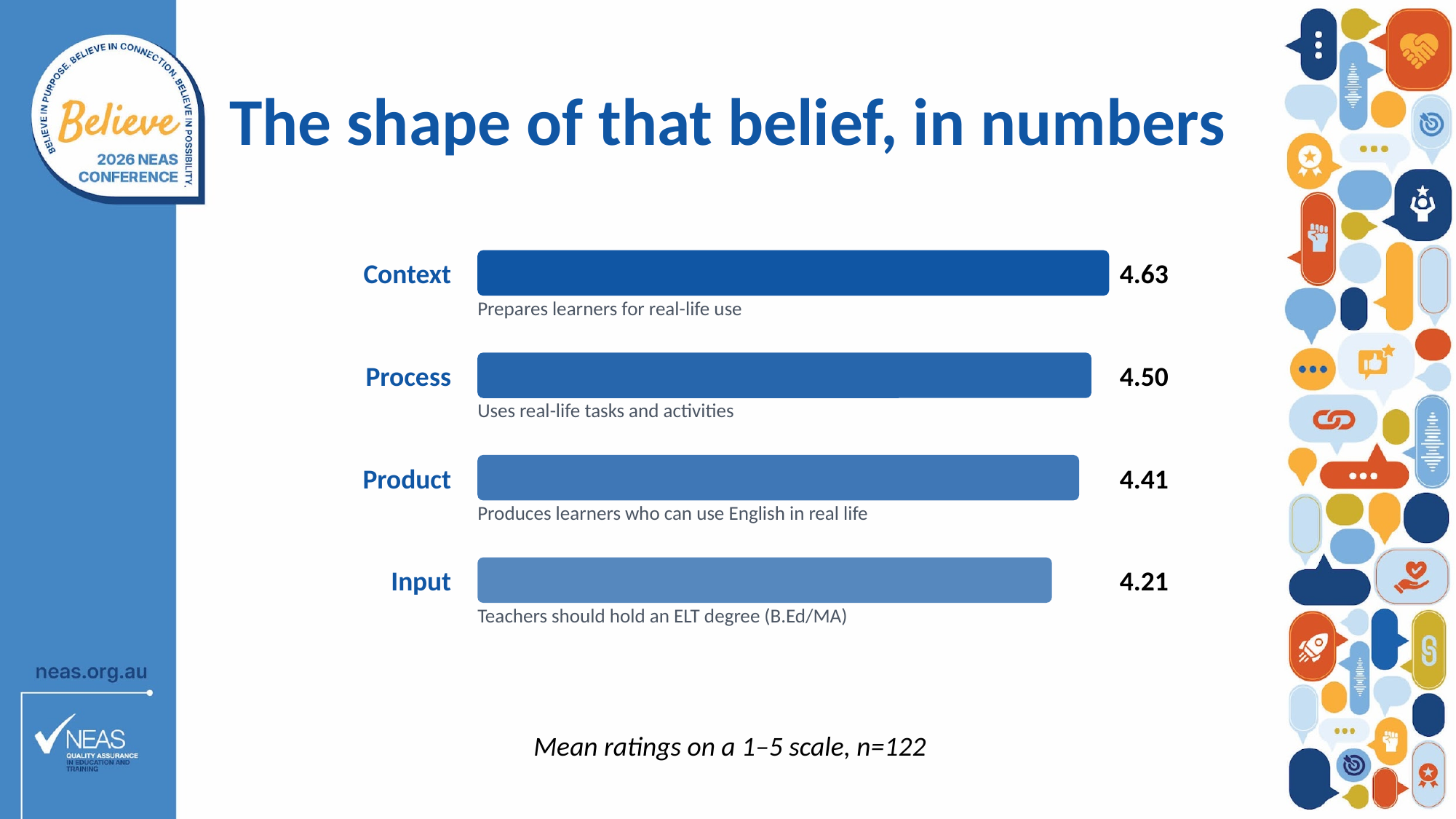

# The shape of that belief, in numbers

Context
4.63

Prepares learners for real-life use
Process
4.50

Uses real-life tasks and activities
Product
4.41

Produces learners who can use English in real life
Input
4.21

Teachers should hold an ELT degree (B.Ed/MA)
Mean ratings on a 1–5 scale, n=122